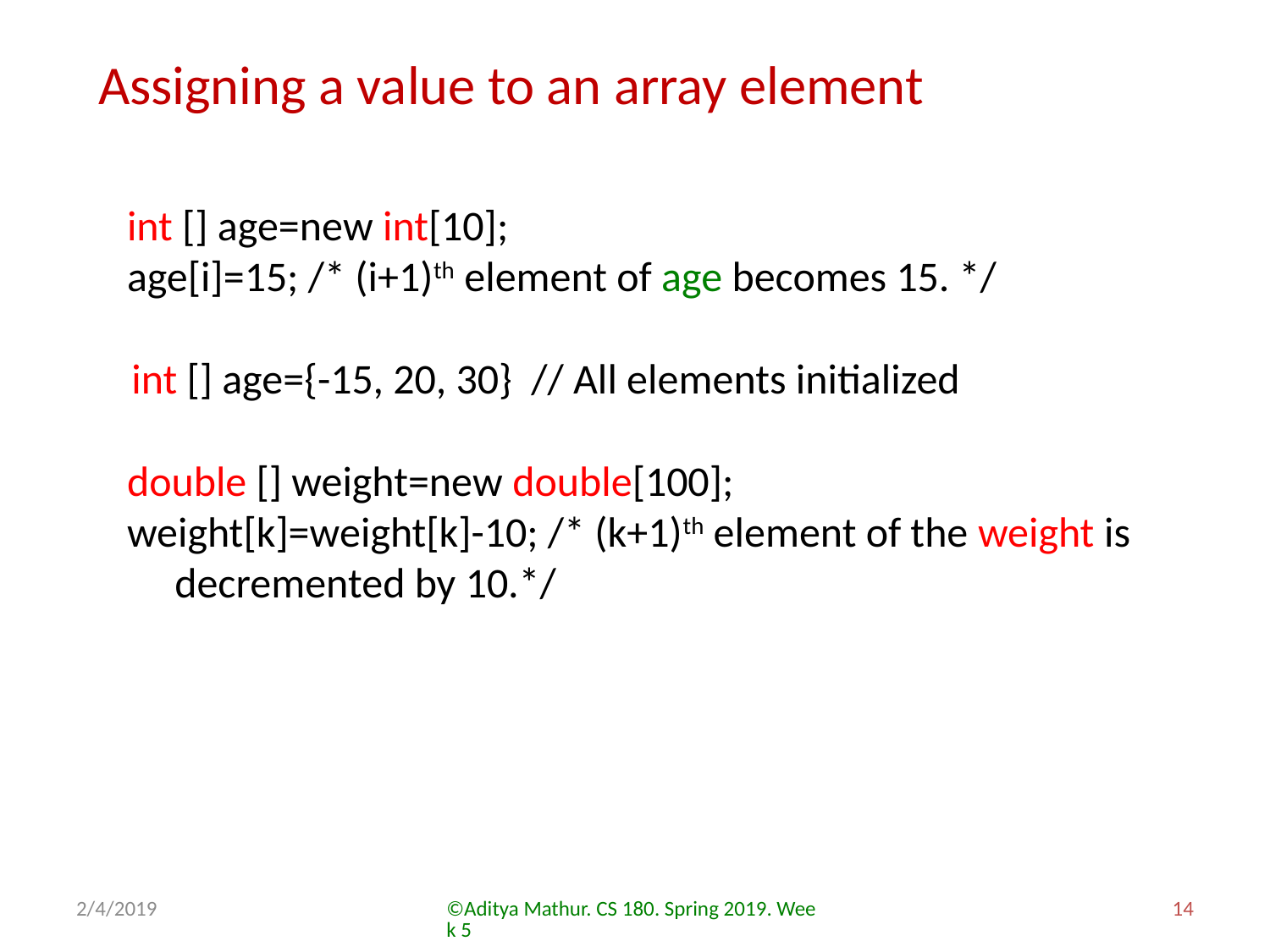

Assigning a value to an array element
int [] age=new int[10];
age[i]=15; /* (i+1)th element of age becomes 15. */
int [] age={-15, 20, 30}  // All elements initialized
double [] weight=new double[100];
weight[k]=weight[k]-10; /* (k+1)th element of the weight is decremented by 10.*/
2/4/2019
©Aditya Mathur. CS 180. Spring 2019. Week 5
14